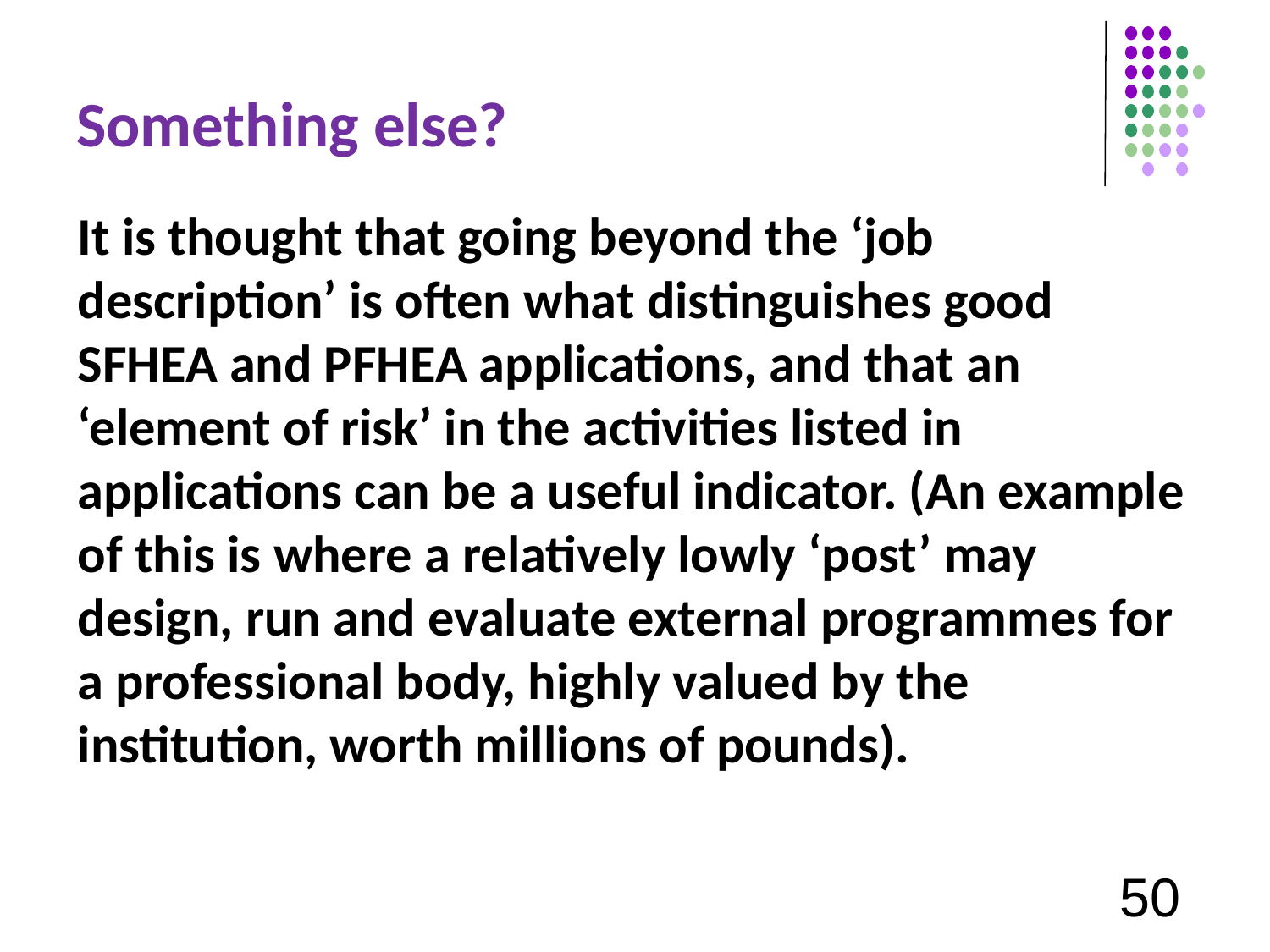

# Something else?
It is thought that going beyond the ‘job description’ is often what distinguishes good SFHEA and PFHEA applications, and that an ‘element of risk’ in the activities listed in applications can be a useful indicator. (An example of this is where a relatively lowly ‘post’ may design, run and evaluate external programmes for a professional body, highly valued by the institution, worth millions of pounds).